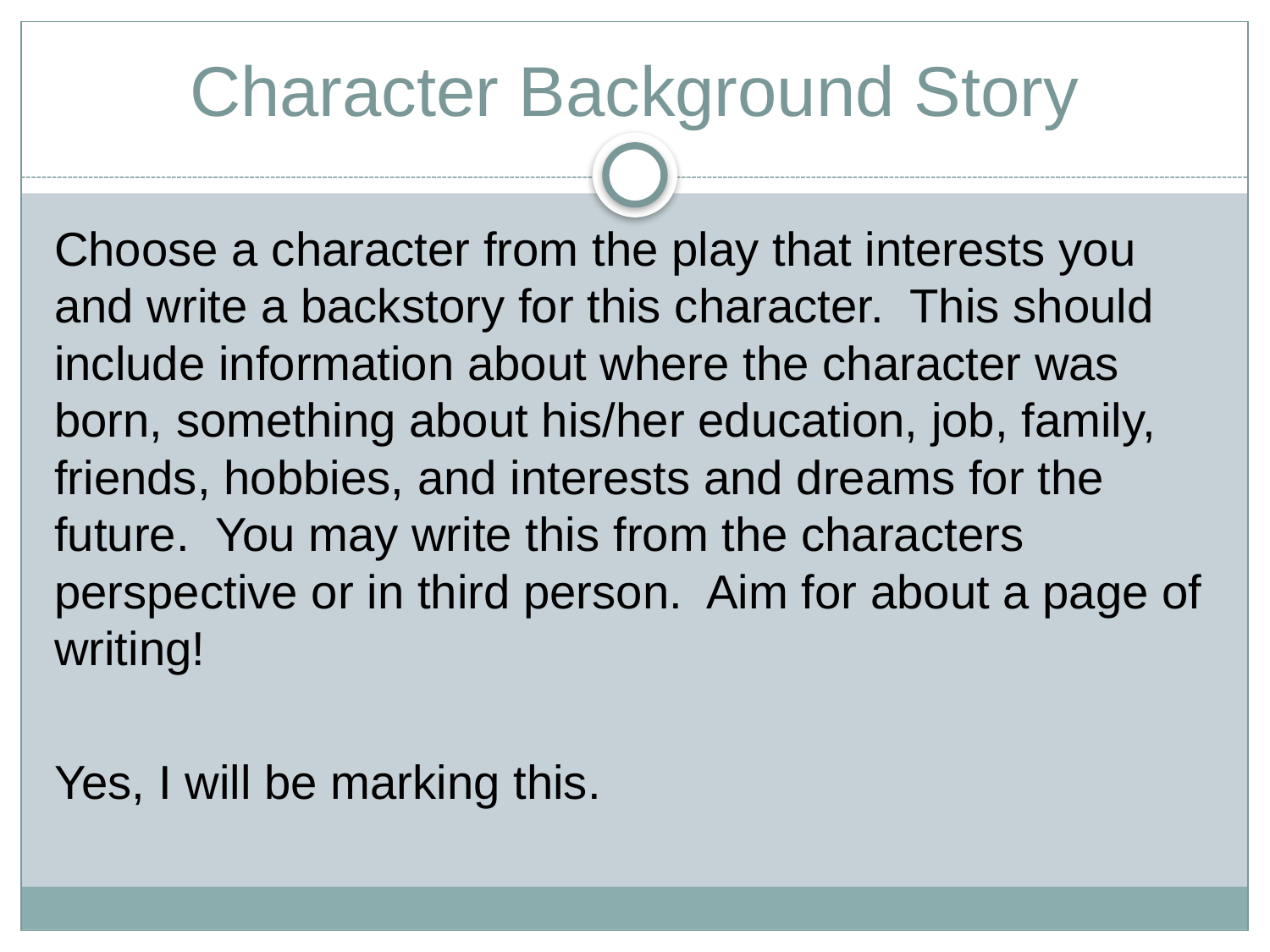

# Character Background Story
Choose a character from the play that interests you and write a backstory for this character.  This should include information about where the character was born, something about his/her education, job, family, friends, hobbies, and interests and dreams for the future.  You may write this from the characters perspective or in third person.  Aim for about a page of writing!

Yes, I will be marking this.